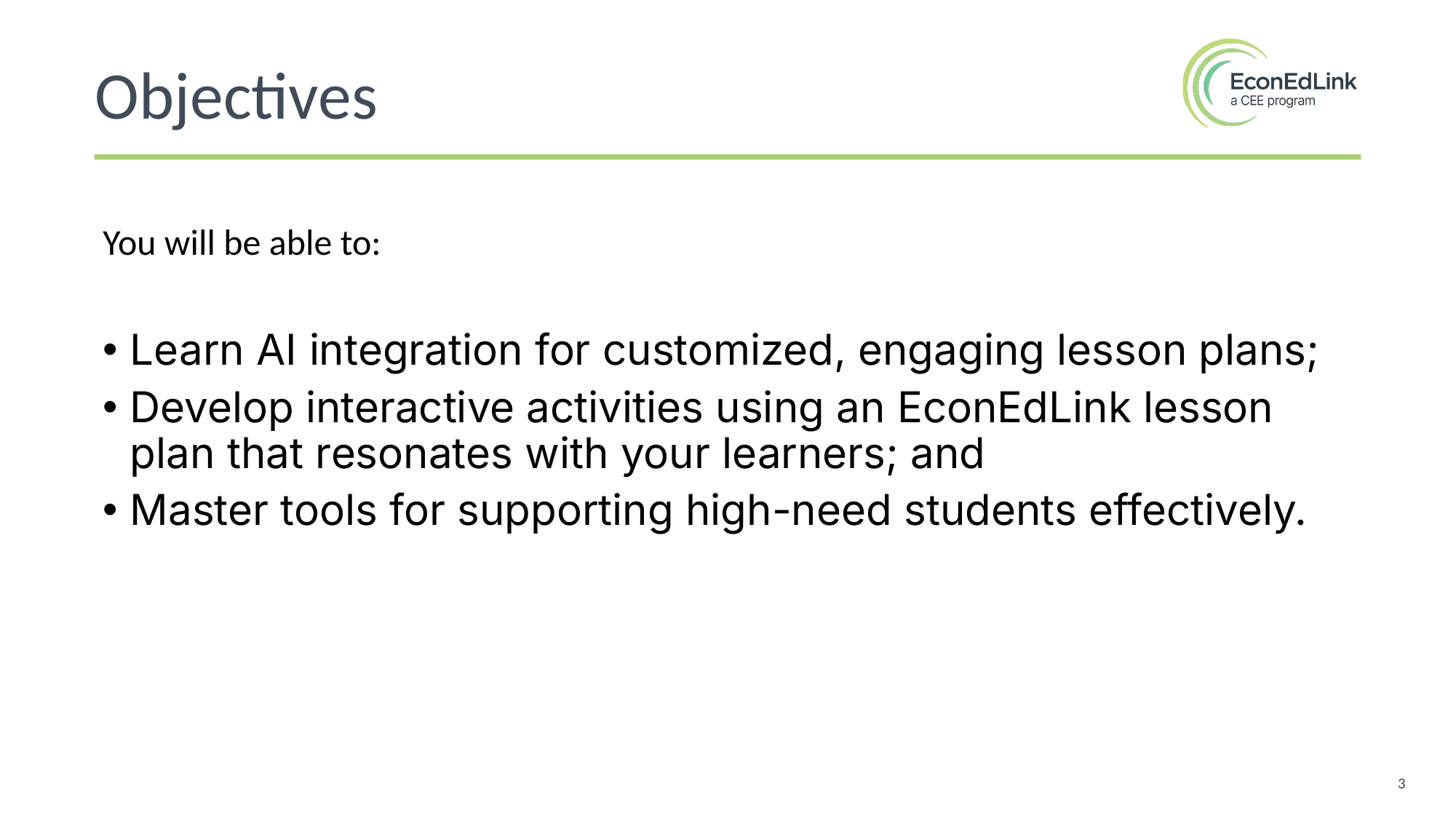

Objectives
You will be able to:

Learn AI integration for customized, engaging lesson plans;
Develop interactive activities using an EconEdLink lesson plan that resonates with your learners; and
Master tools for supporting high-need students effectively.
3